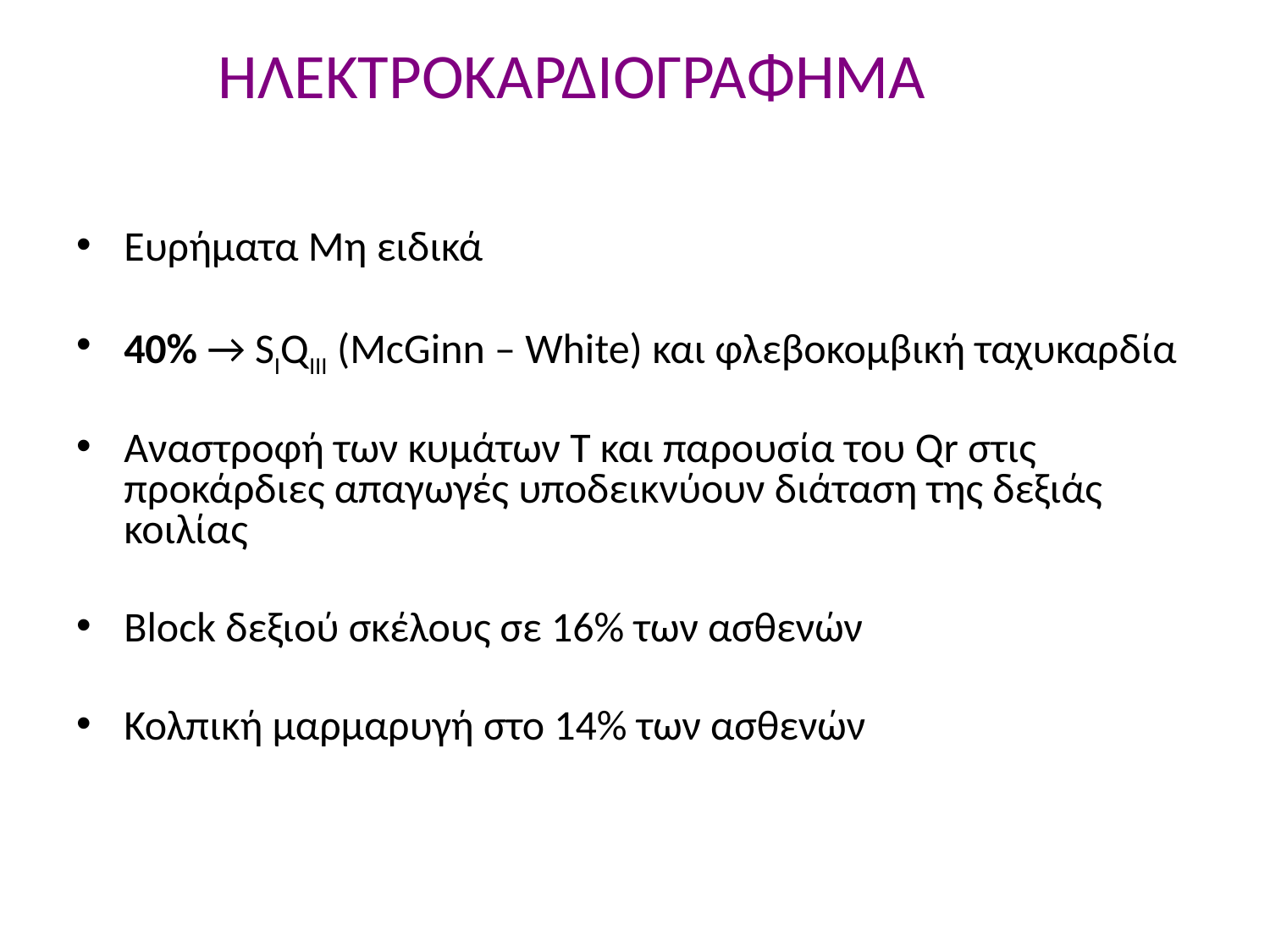

# ΗΛΕΚΤΡΟΚΑΡΔΙΟΓΡΑΦΗΜΑ
Ευρήματα Μη ειδικά

40% → SIQIII (McGinn – White) και φλεβοκομβική ταχυκαρδία

Αναστροφή των κυμάτων Τ και παρουσία του Qr στις προκάρδιες απαγωγές υποδεικνύουν διάταση της δεξιάς κοιλίας

Block δεξιού σκέλους σε 16% των ασθενών

Κολπική μαρμαρυγή στο 14% των ασθενών